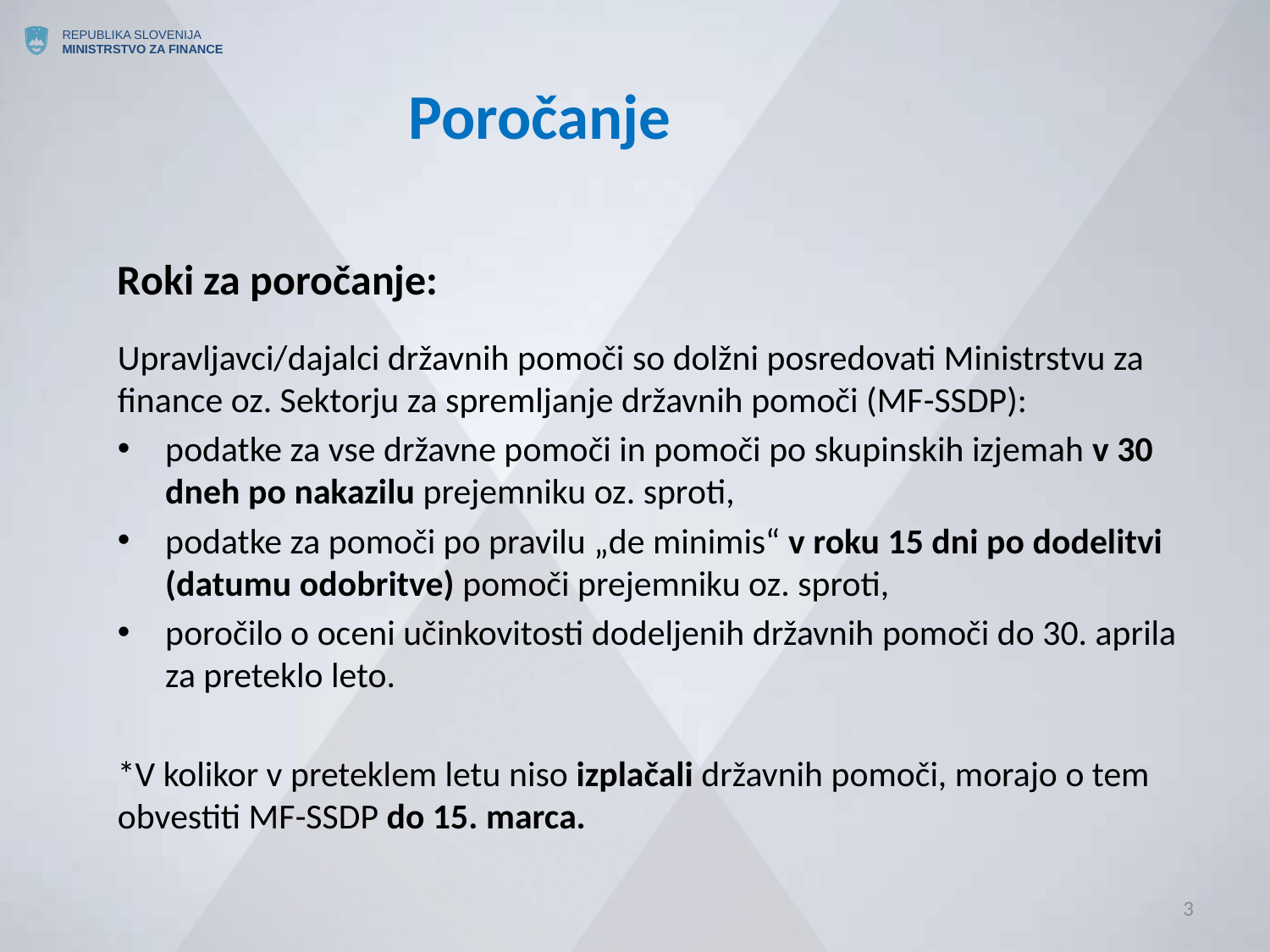

# Poročanje
Roki za poročanje:

Upravljavci/dajalci državnih pomoči so dolžni posredovati Ministrstvu za finance oz. Sektorju za spremljanje državnih pomoči (MF-SSDP):
podatke za vse državne pomoči in pomoči po skupinskih izjemah v 30 dneh po nakazilu prejemniku oz. sproti,
podatke za pomoči po pravilu „de minimis“ v roku 15 dni po dodelitvi (datumu odobritve) pomoči prejemniku oz. sproti,
poročilo o oceni učinkovitosti dodeljenih državnih pomoči do 30. aprila za preteklo leto.

*V kolikor v preteklem letu niso izplačali državnih pomoči, morajo o tem obvestiti MF-SSDP do 15. marca.